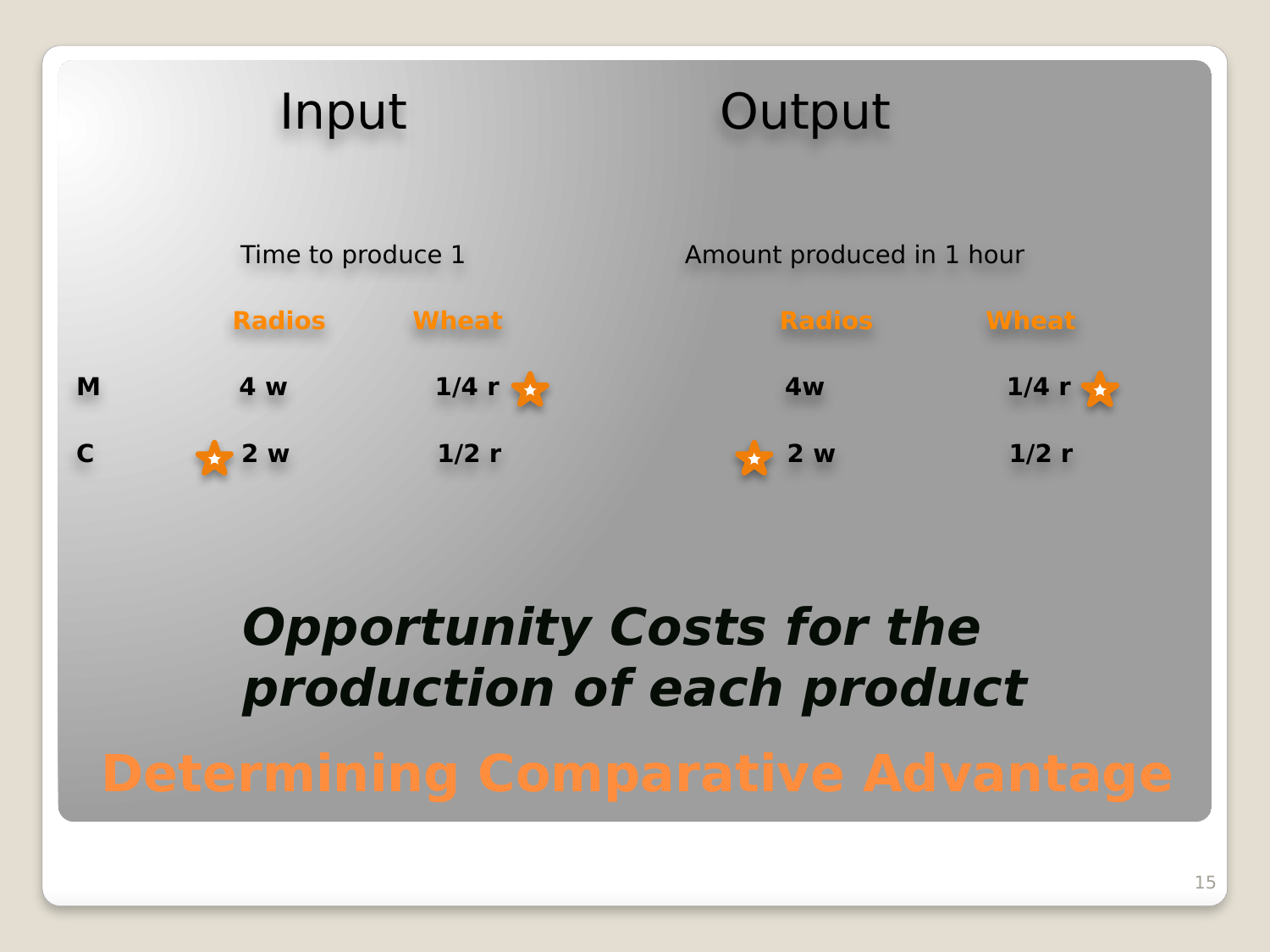

Input                    Output

                     Time to produce 1                            Amount produced in 1 hour

                  Radios          Wheat                                Radios             Wheat

M                4 w                 1/4 r                                 4w                     1/4 r

C                 2 w                 1/2 r                                 2 w                    1/2 r

Opportunity Costs for the
production of each product
# Determining Comparative Advantage
15